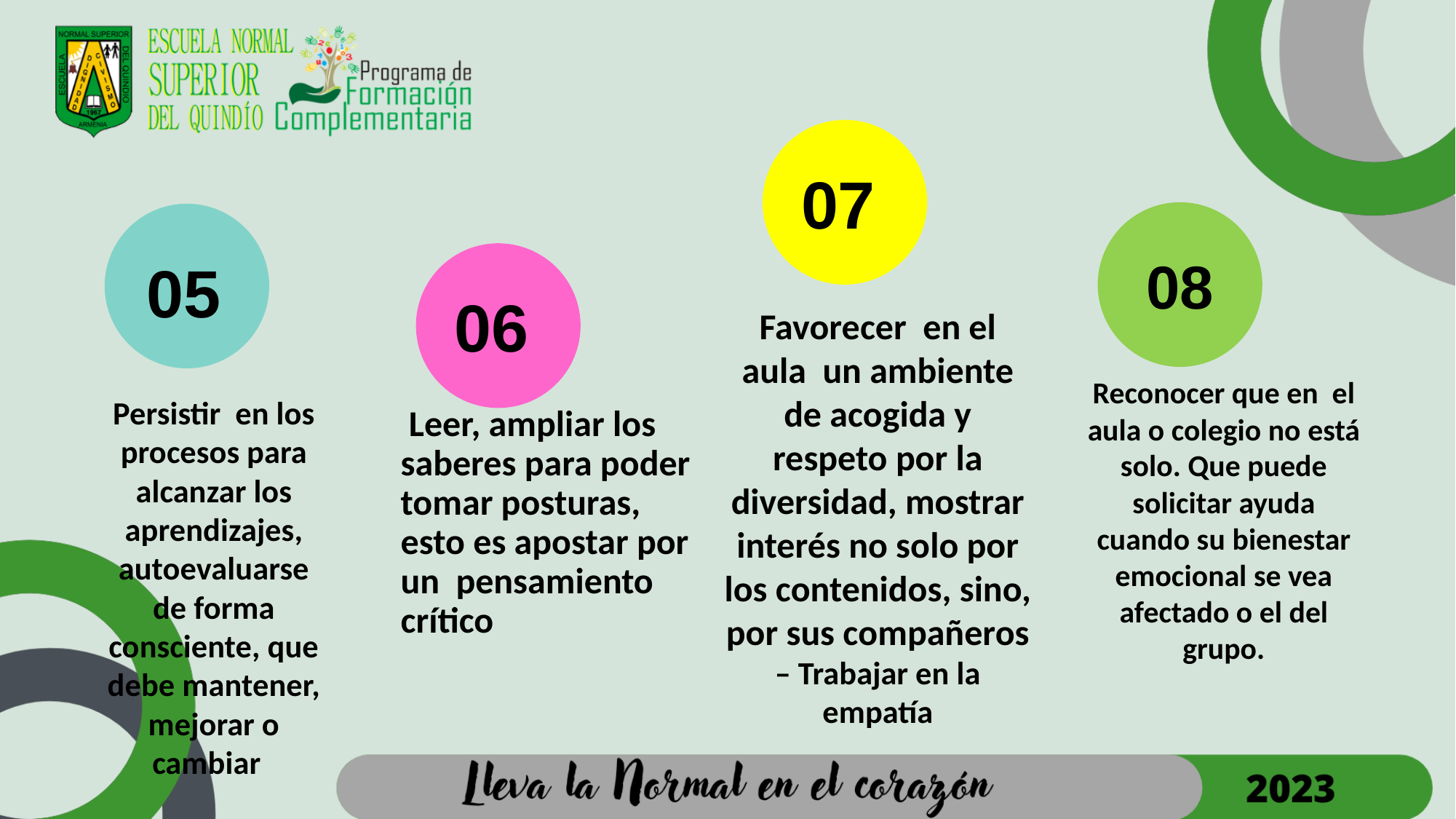

07
08

05
06
Favorecer  en el aula  un ambiente de acogida y respeto por la diversidad, mostrar interés no solo por los contenidos, sino, por sus compañeros – Trabajar en la empatía
Reconocer que en  el aula o colegio no está solo. Que puede solicitar ayuda cuando su bienestar emocional se vea afectado o el del grupo.

Persistir  en los procesos para alcanzar los aprendizajes, autoevaluarse de forma consciente, que debe mantener,
mejorar o cambiar
 Leer, ampliar los saberes para poder tomar posturas, esto es apostar por un  pensamiento crítico